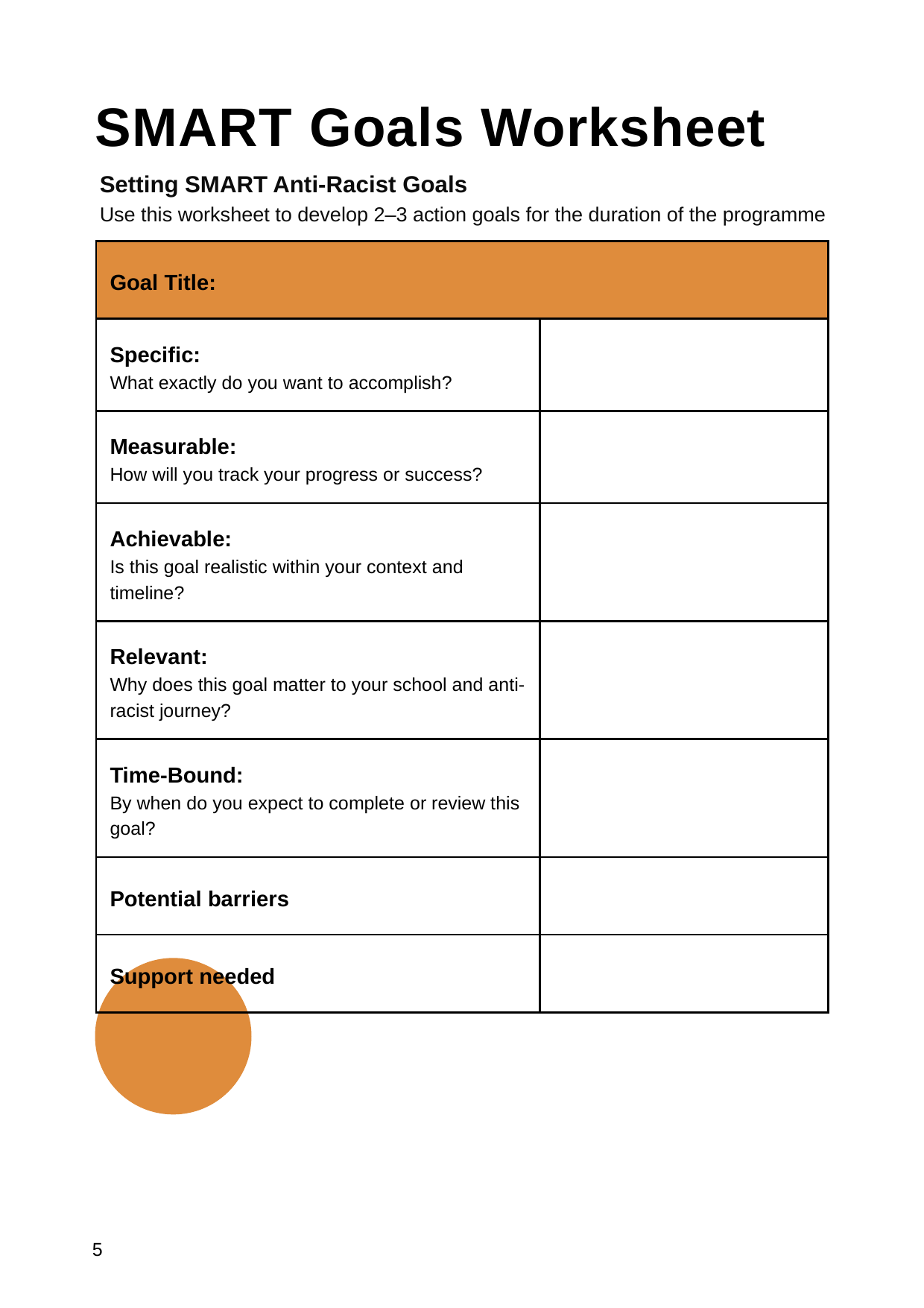

SMART Goals Worksheet
Setting SMART Anti-Racist Goals
Use this worksheet to develop 2–3 action goals for the duration of the programme
| Goal Title: | Goal Title: |
| --- | --- |
| Specific: What exactly do you want to accomplish? |  |
| Measurable: How will you track your progress or success? |  |
| Achievable: Is this goal realistic within your context and timeline? |  |
| Relevant: Why does this goal matter to your school and anti-racist journey? |  |
| Time-Bound: By when do you expect to complete or review this goal? |  |
| Potential barriers |  |
| Support needed |  |

5